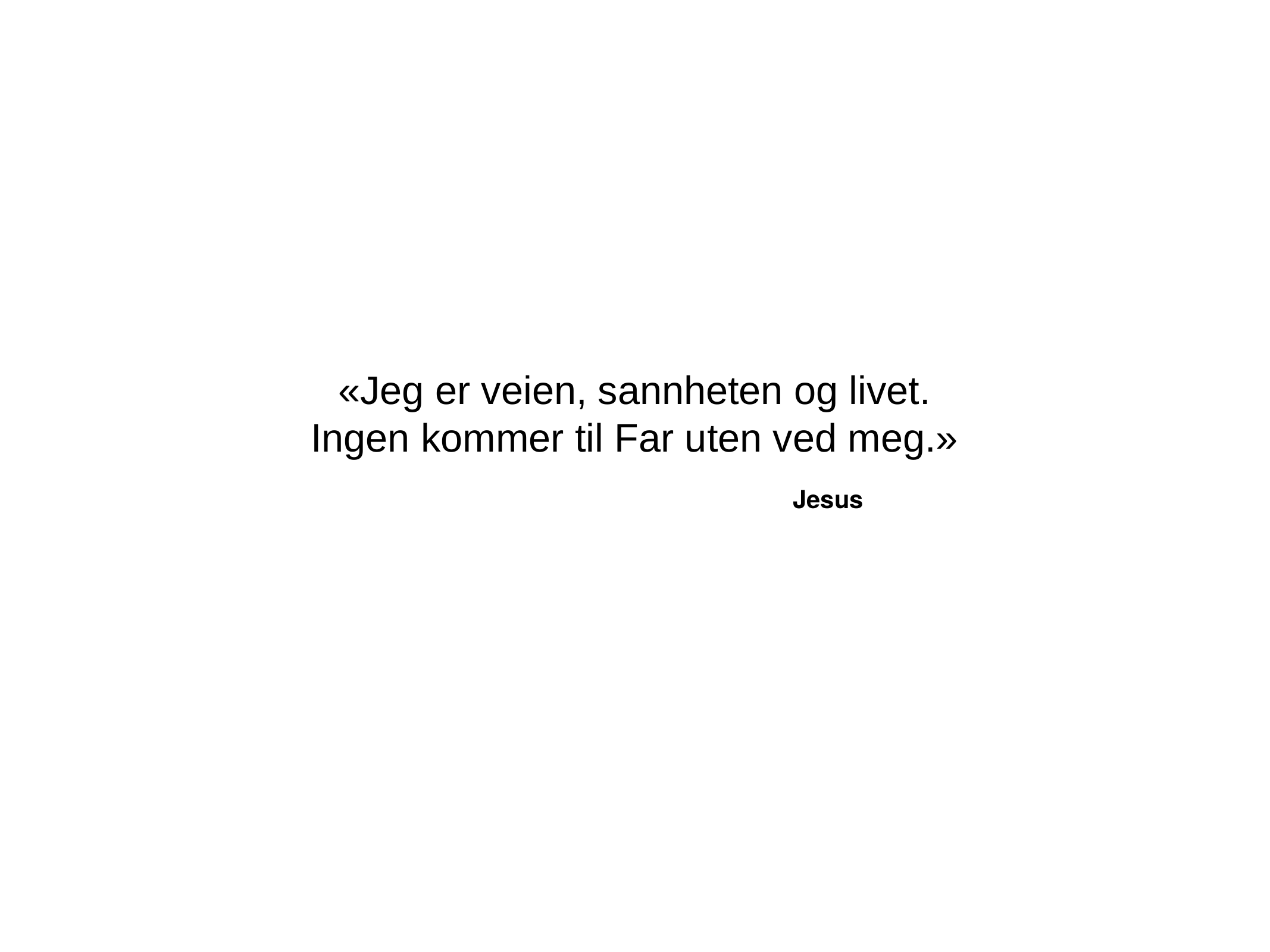

«Jeg er veien, sannheten og livet.
Ingen kommer til Far uten ved meg.»
Jesus